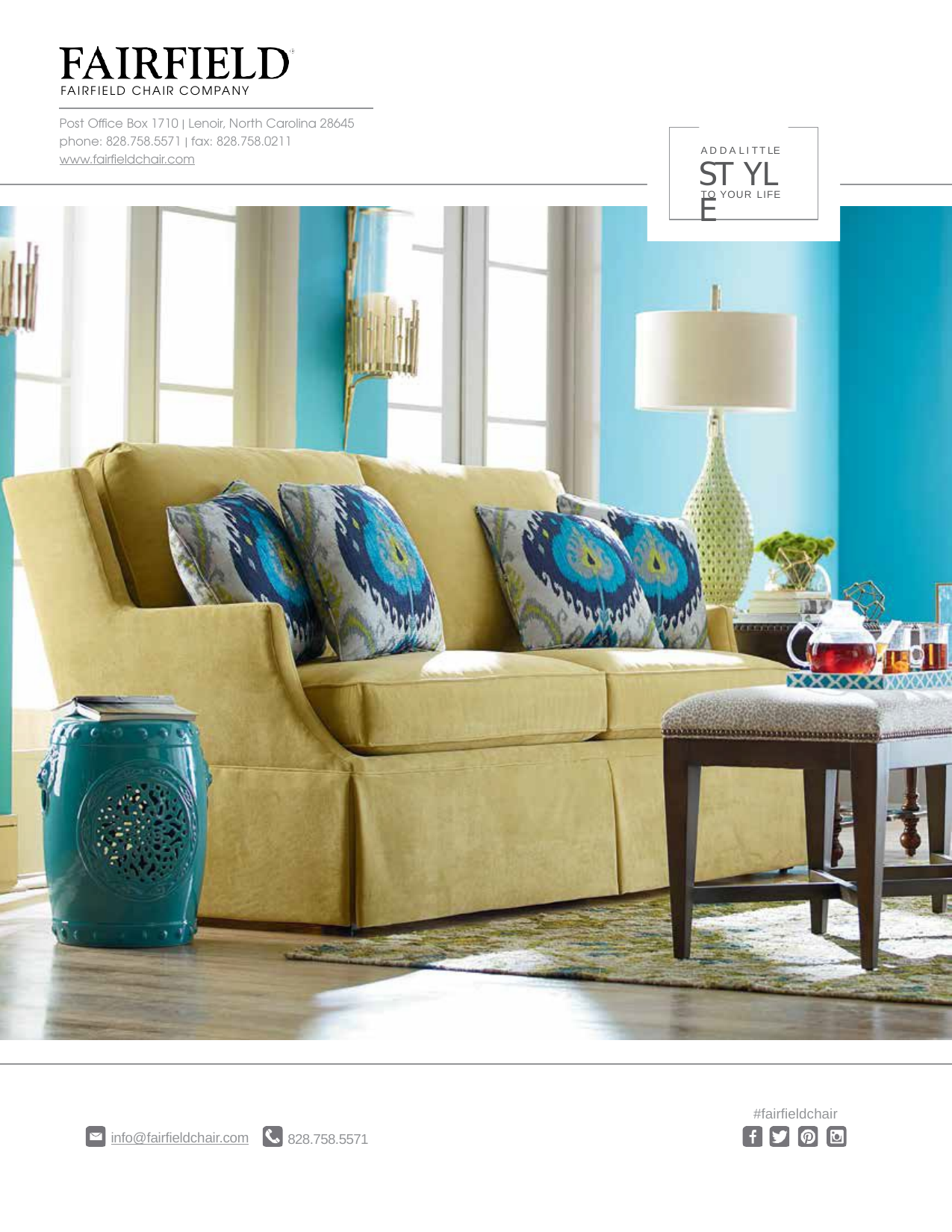

FAIRFIELD CHAIR COMPANY

Post Office Box 1710 | Lenoir, North Carolina 28645  phone: 828.758.5571 | fax: 828.758.0211
www.fairfieldchair.com

A D D A L I T T LE
ST YL E

TO YOUR LIFE

#fairfieldchair

info@fairfieldchair.com
828.758.5571